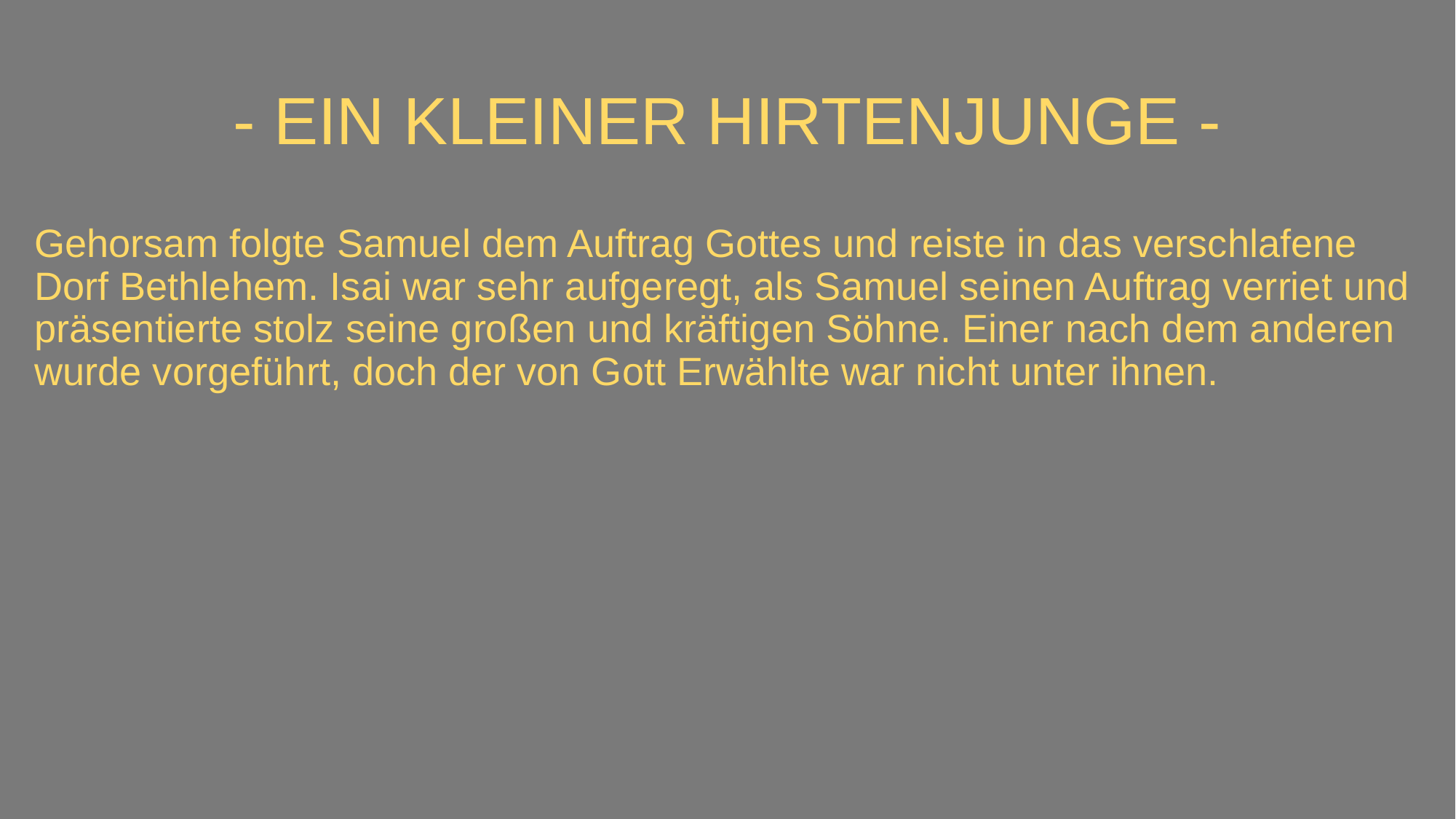

# - EIN KLEINER HIRTENJUNGE -
Gehorsam folgte Samuel dem Auftrag Gottes und reiste in das verschlafene Dorf Bethlehem. Isai war sehr aufgeregt, als Samuel seinen Auftrag verriet und präsentierte stolz seine großen und kräftigen Söhne. Einer nach dem anderen wurde vorgeführt, doch der von Gott Erwählte war nicht unter ihnen.